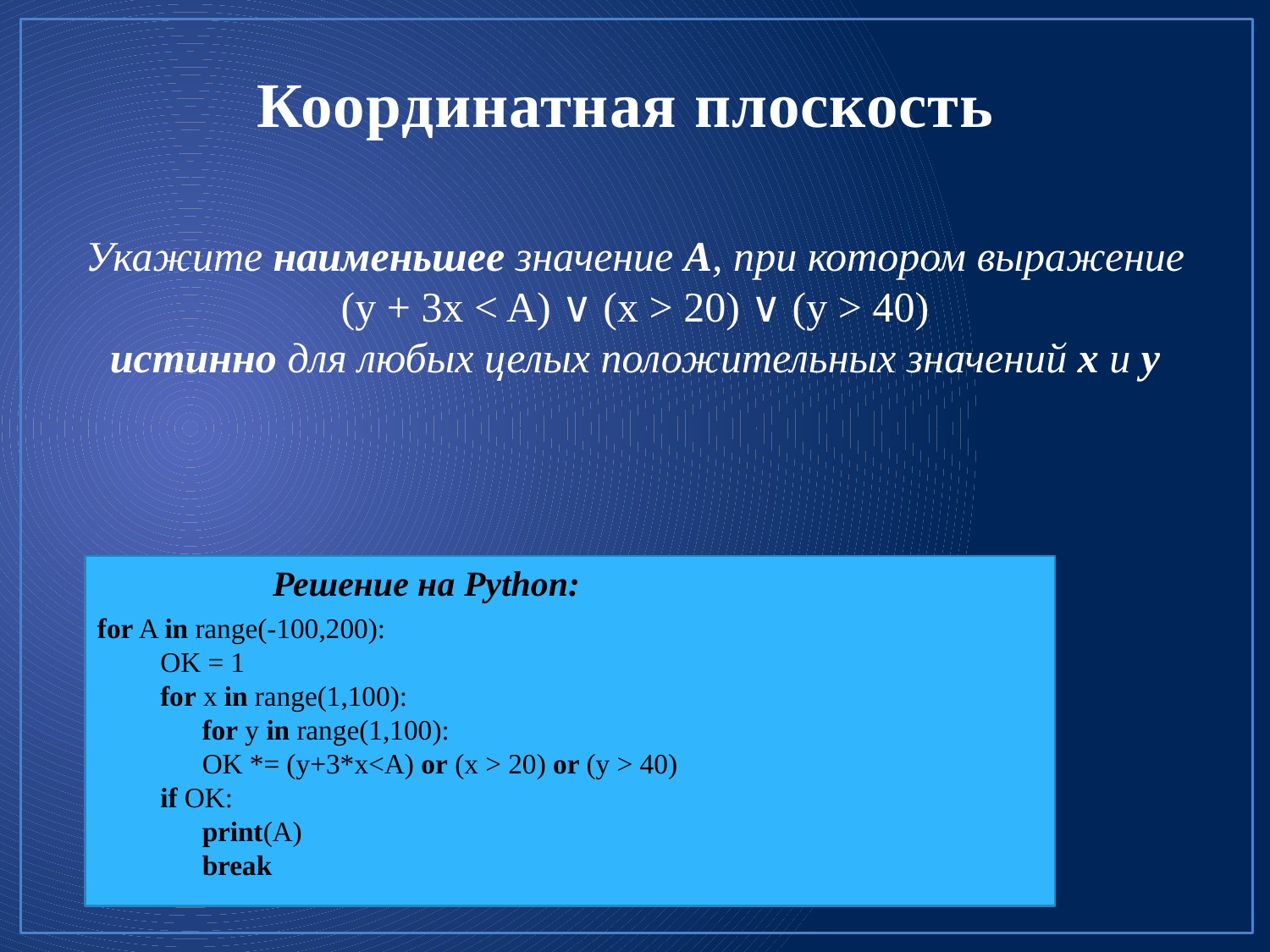

# Координатная плоскость
Укажите наименьшее значение А, при котором выражение
(y + 3x < A) ∨ (x > 20) ∨ (y > 40)
истинно для любых целых положительных значений x и y
Решение на Python:

for A in range(-100,200):
         OK = 1
         for x in range(1,100):
               for y in range(1,100):
               OK *= (y+3*x<A) or (x > 20) or (y > 40)
         if OK:
               print(A)
               break